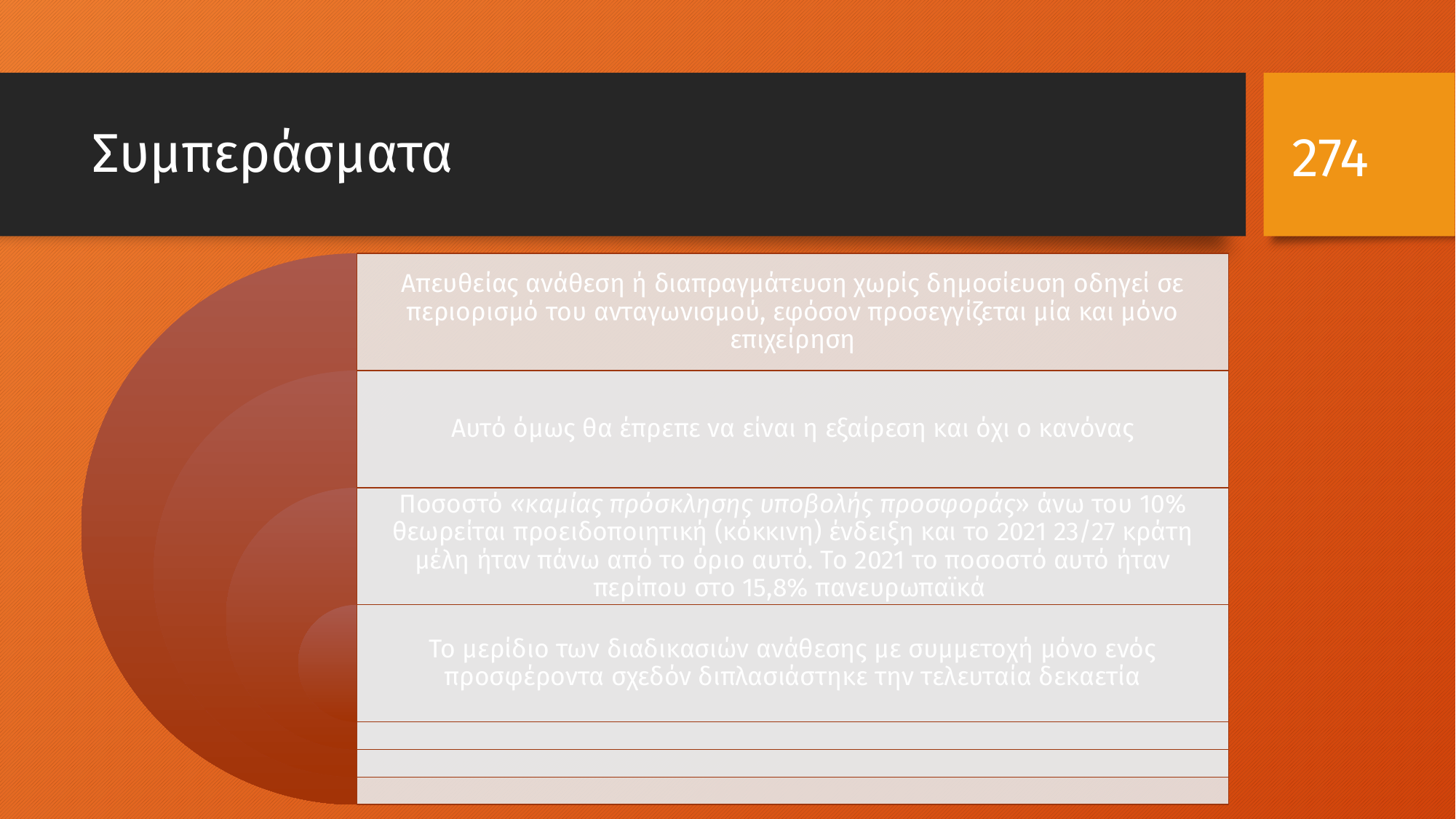

274
# Συμπεράσματα
Απευθείας ανάθεση ή διαπραγμάτευση χωρίς δημοσίευση οδηγεί σε περιορισμό του ανταγωνισμού, εφόσον προσεγγίζεται μία και μόνο επιχείρηση
Αυτό όμως θα έπρεπε να είναι η εξαίρεση και όχι ο κανόνας
Ποσοστό «καμίας πρόσκλησης υποβολής προσφοράς» άνω του 10% θεωρείται προειδοποιητική (κόκκινη) ένδειξη και το 2021 23/27 κράτη μέλη ήταν πάνω από το όριο αυτό. Το 2021 το ποσοστό αυτό ήταν περίπου στο 15,8% πανευρωπαϊκά
Το μερίδιο των διαδικασιών ανάθεσης με συμμετοχή μόνο ενός προσφέροντα σχεδόν διπλασιάστηκε την τελευταία δεκαετία